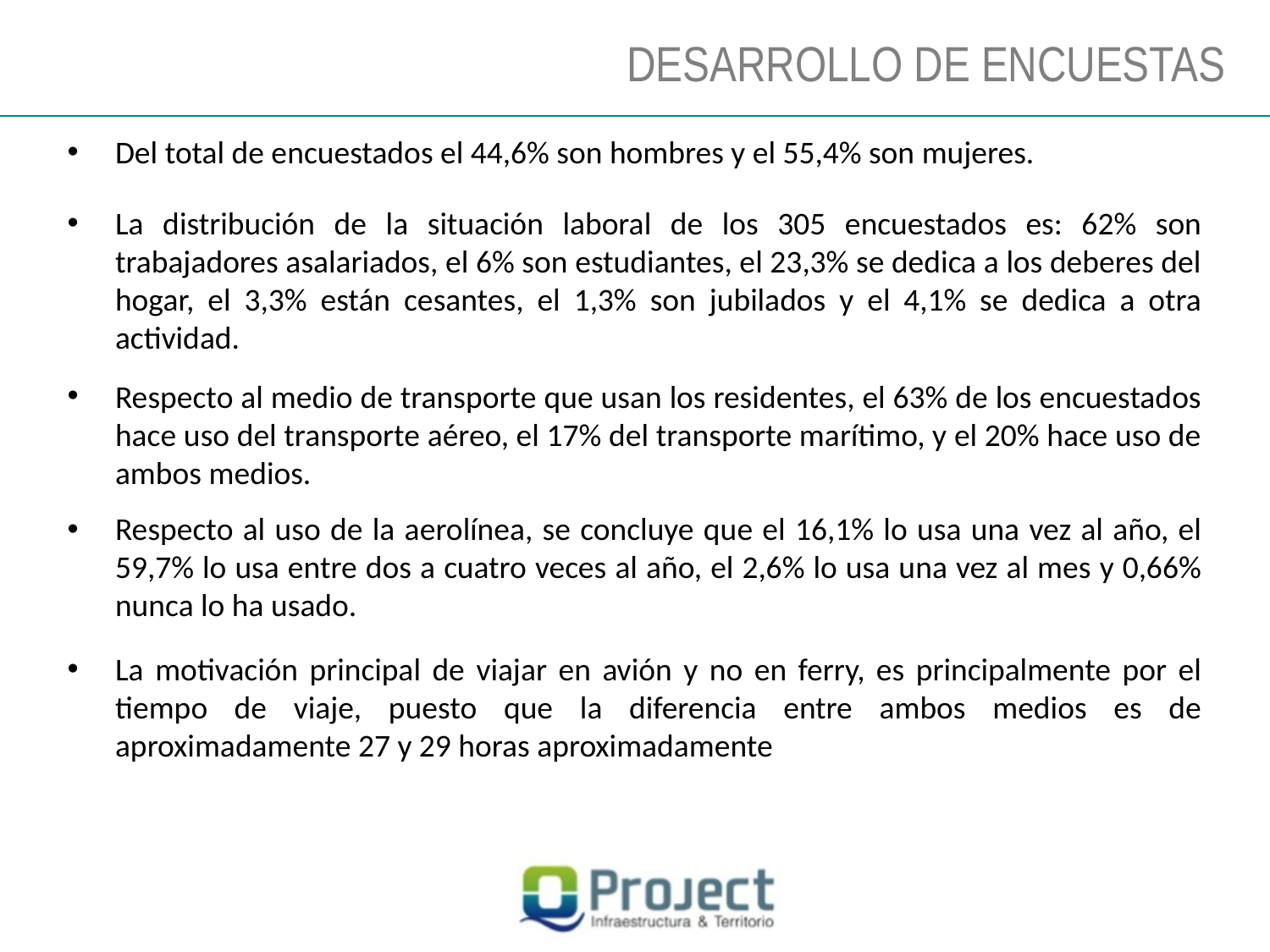

DESARROLLO DE ENCUESTAS
Del total de encuestados el 44,6% son hombres y el 55,4% son mujeres.

La distribución de la situación laboral de los 305 encuestados es: 62% son trabajadores asalariados, el 6% son estudiantes, el 23,3% se dedica a los deberes del hogar, el 3,3% están cesantes, el 1,3% son jubilados y el 4,1% se dedica a otra actividad.

Respecto al medio de transporte que usan los residentes, el 63% de los encuestados hace uso del transporte aéreo, el 17% del transporte marítimo, y el 20% hace uso de ambos medios.

Respecto al uso de la aerolínea, se concluye que el 16,1% lo usa una vez al año, el 59,7% lo usa entre dos a cuatro veces al año, el 2,6% lo usa una vez al mes y 0,66% nunca lo ha usado.

La motivación principal de viajar en avión y no en ferry, es principalmente por el tiempo de viaje, puesto que la diferencia entre ambos medios es de aproximadamente 27 y 29 horas aproximadamente